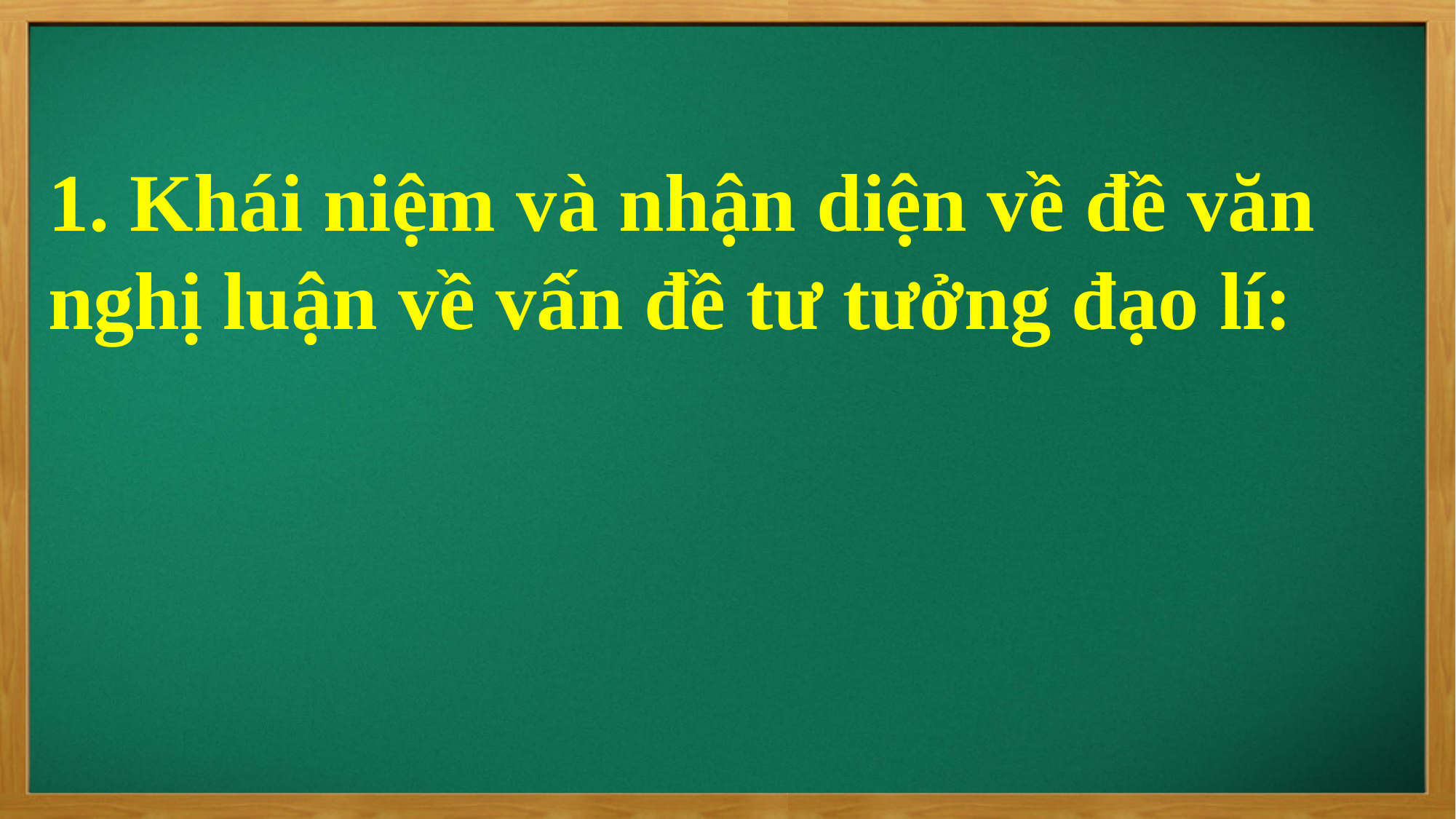

1. Khái niệm và nhận diện về đề văn nghị luận về vấn đề tư tưởng đạo lí: